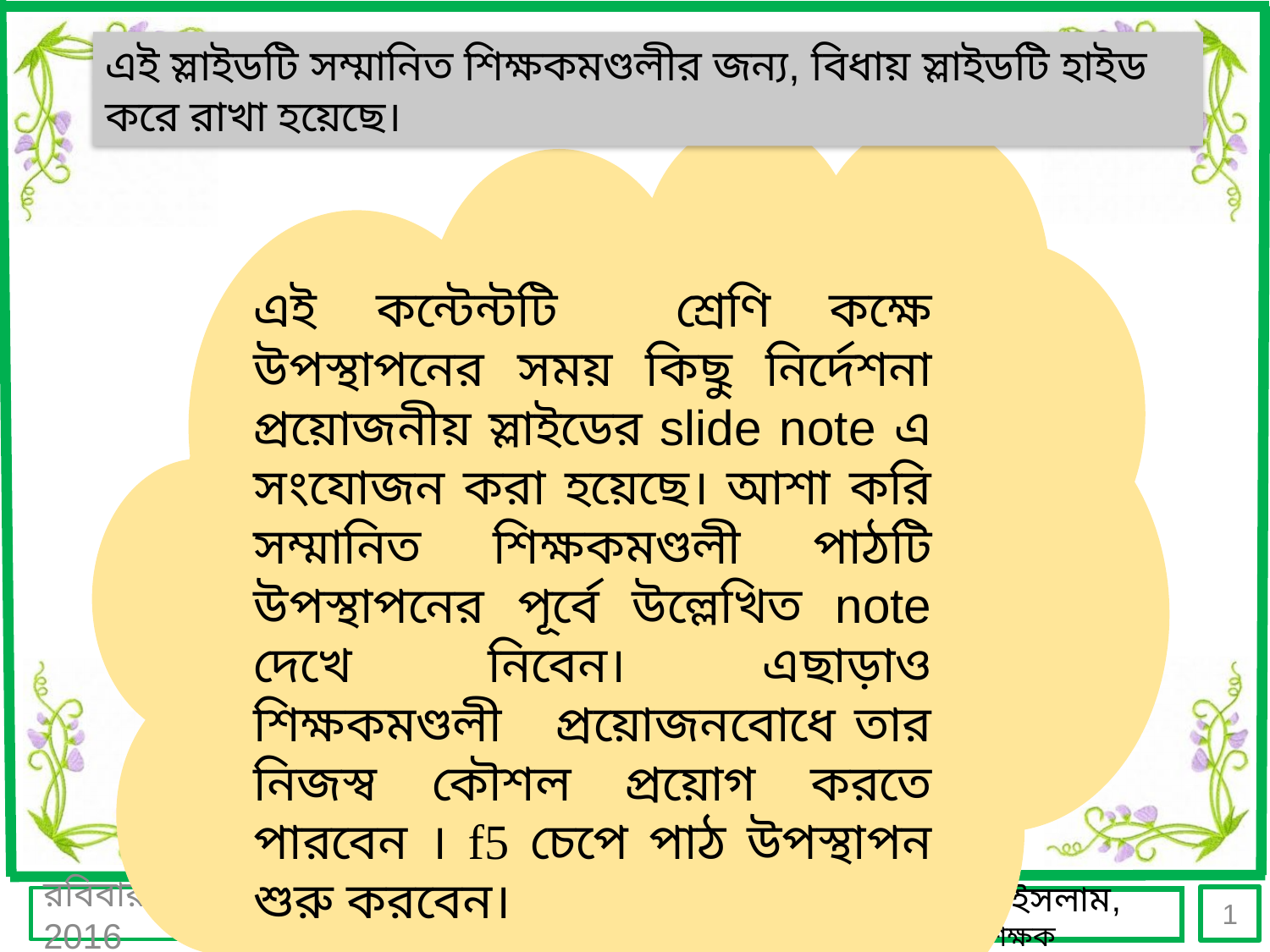

এই স্লাইডটি সম্মানিত শিক্ষকমণ্ডলীর জন্য, বিধায় স্লাইডটি হাইড করে রাখা হয়েছে।
এই কন্টেন্টটি  শ্রেণি কক্ষে উপস্থাপনের সময় কিছু নির্দেশনা প্রয়োজনীয় স্লাইডের slide note এ সংযোজন করা হয়েছে। আশা করি সম্মানিত শিক্ষকমণ্ডলী পাঠটি উপস্থাপনের পূর্বে উল্লেখিত note দেখে নিবেন। এছাড়াও শিক্ষকমণ্ডলী   প্রয়োজনবোধে তার নিজস্ব কৌশল প্রয়োগ করতে পারবেন । f5 চেপে পাঠ উপস্থাপন শুরু করবেন।
1
রবিবার, 07 আগস্ট 2016